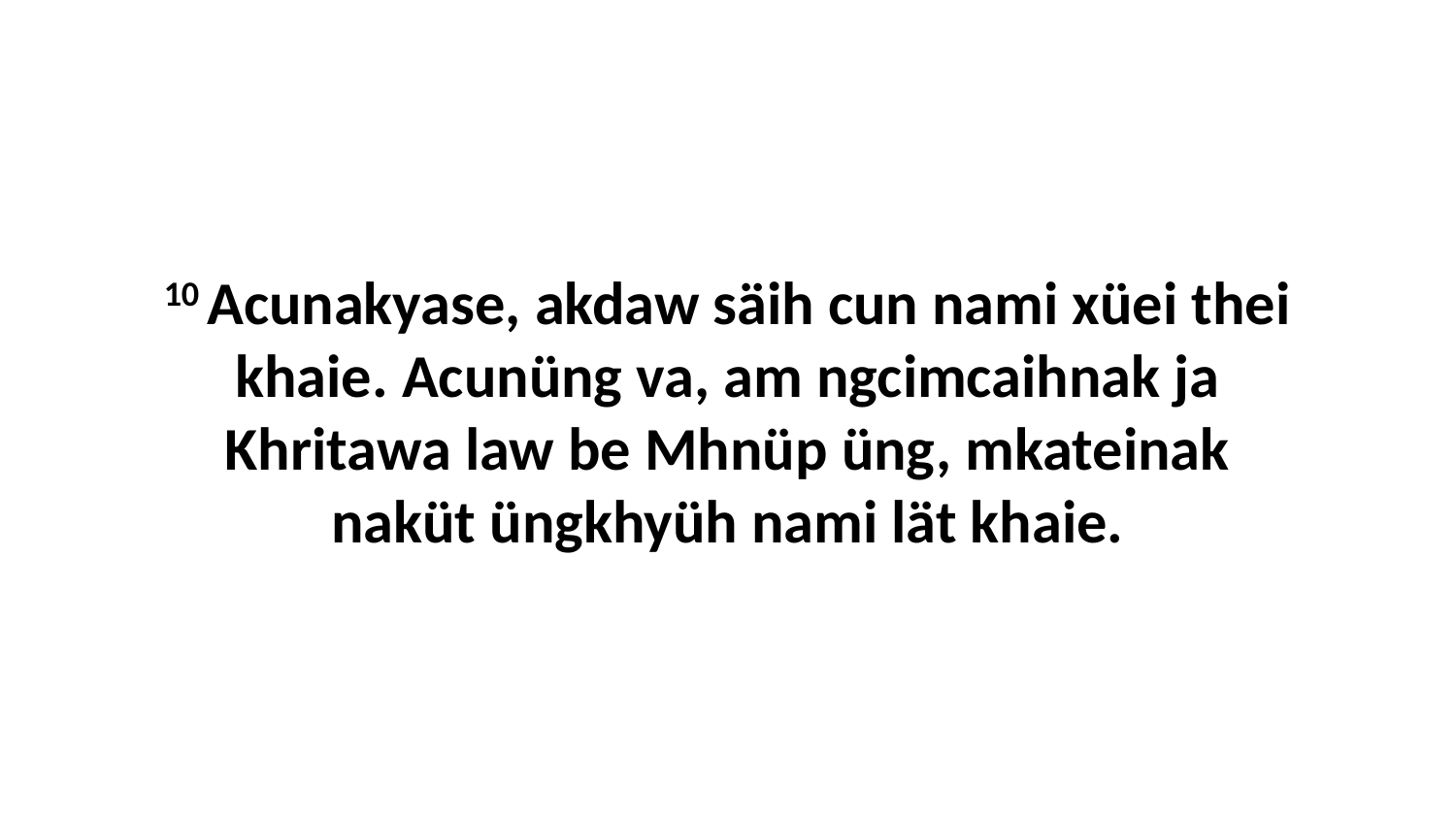

10 Acunakyase, akdaw säih cun nami xüei thei khaie. Acunüng va, am ngcimcaihnak ja Khritawa law be Mhnüp üng, mkateinak naküt üngkhyüh nami lät khaie.